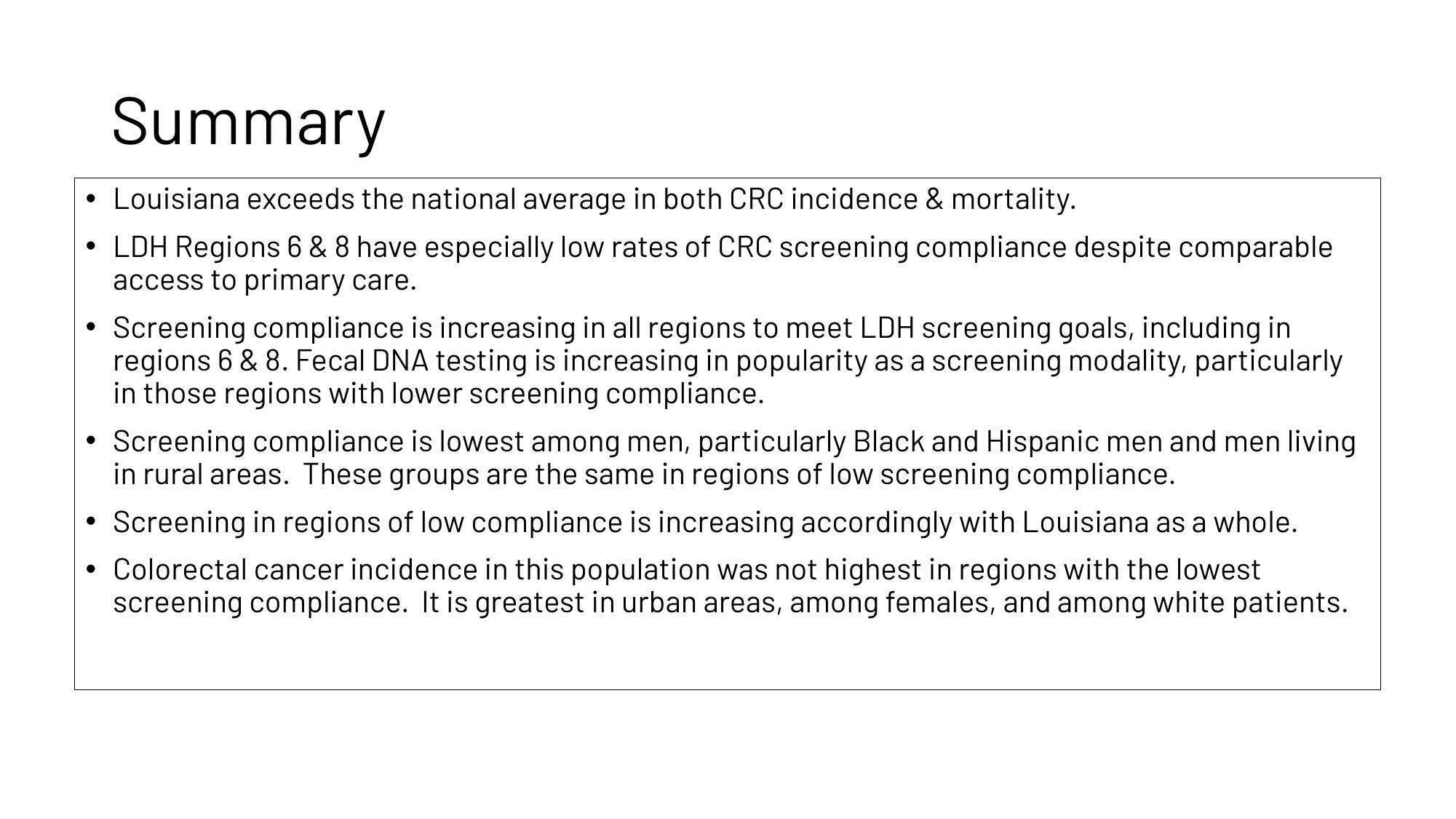

# Summary
Louisiana exceeds the national average in both CRC incidence & mortality.
LDH Regions 6 & 8 have especially low rates of CRC screening compliance despite comparable access to primary care.
Screening compliance is increasing in all regions to meet LDH screening goals, including in regions 6 & 8. Fecal DNA testing is increasing in popularity as a screening modality, particularly in those regions with lower screening compliance.
Screening compliance is lowest among men, particularly Black and Hispanic men and men living in rural areas.  These groups are the same in regions of low screening compliance.
Screening in regions of low compliance is increasing accordingly with Louisiana as a whole.
Colorectal cancer incidence in this population was not highest in regions with the lowest screening compliance.  It is greatest in urban areas, among females, and among white patients.